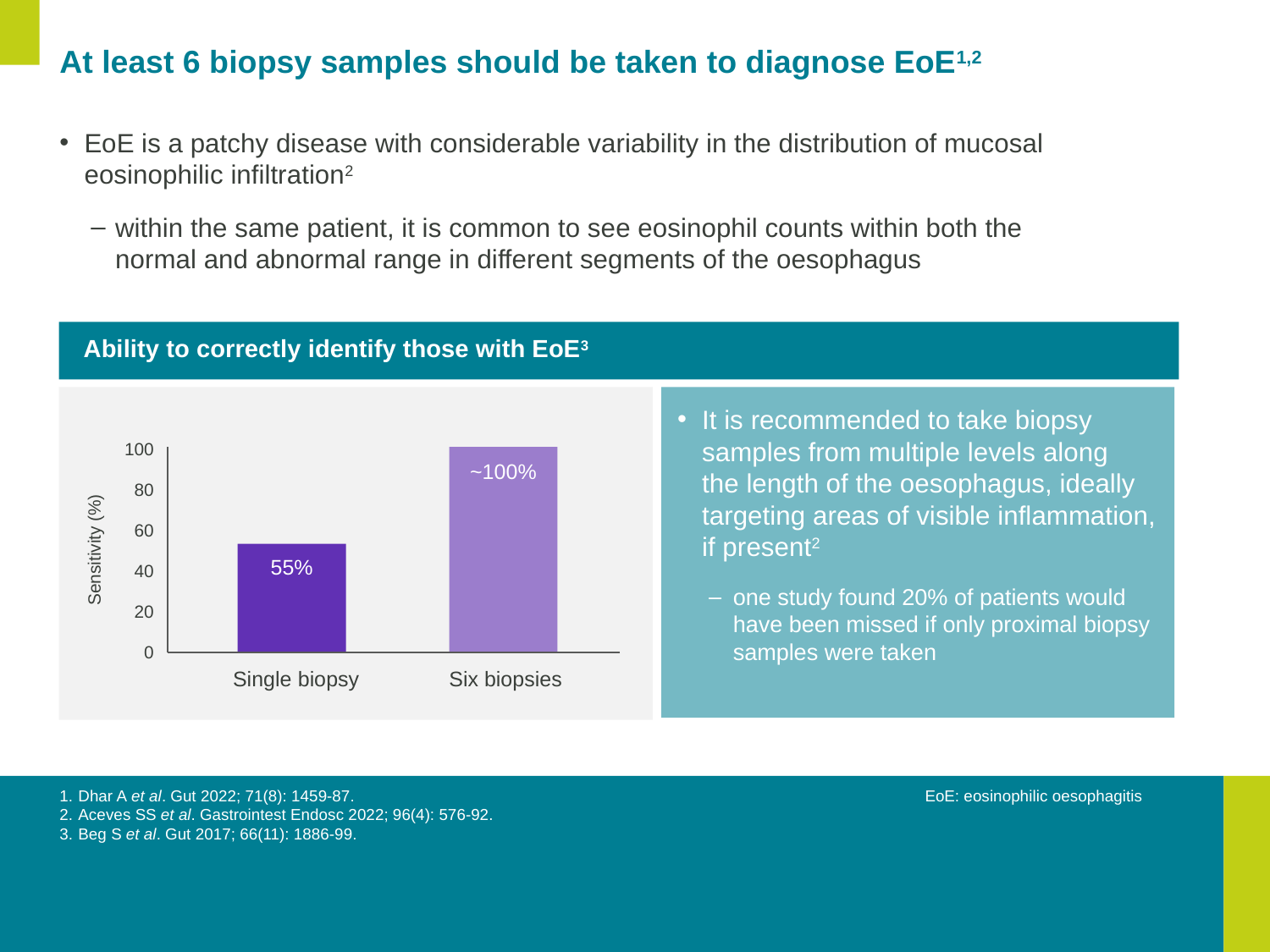

# At least 6 biopsy samples should be taken to diagnose EoE1,2
EoE is a patchy disease with considerable variability in the distribution of mucosal eosinophilic infiltration2
within the same patient, it is common to see eosinophil counts within both the normal and abnormal range in different segments of the oesophagus

Ability to correctly identify those with EoE3

It is recommended to take biopsy samples from multiple levels along
the length of the oesophagus, ideally targeting areas of visible inflammation, if present2
one study found 20% of patients would have been missed if only proximal biopsy samples were taken
100
80
60
40
20
0

~100%
Sensitivity (%)

55%
Single biopsy
Six biopsies
Dhar A et al. Gut 2022; 71(8): 1459-87.
Aceves SS et al. Gastrointest Endosc 2022; 96(4): 576-92.
Beg S et al. Gut 2017; 66(11): 1886-99.
EoE: eosinophilic oesophagitis